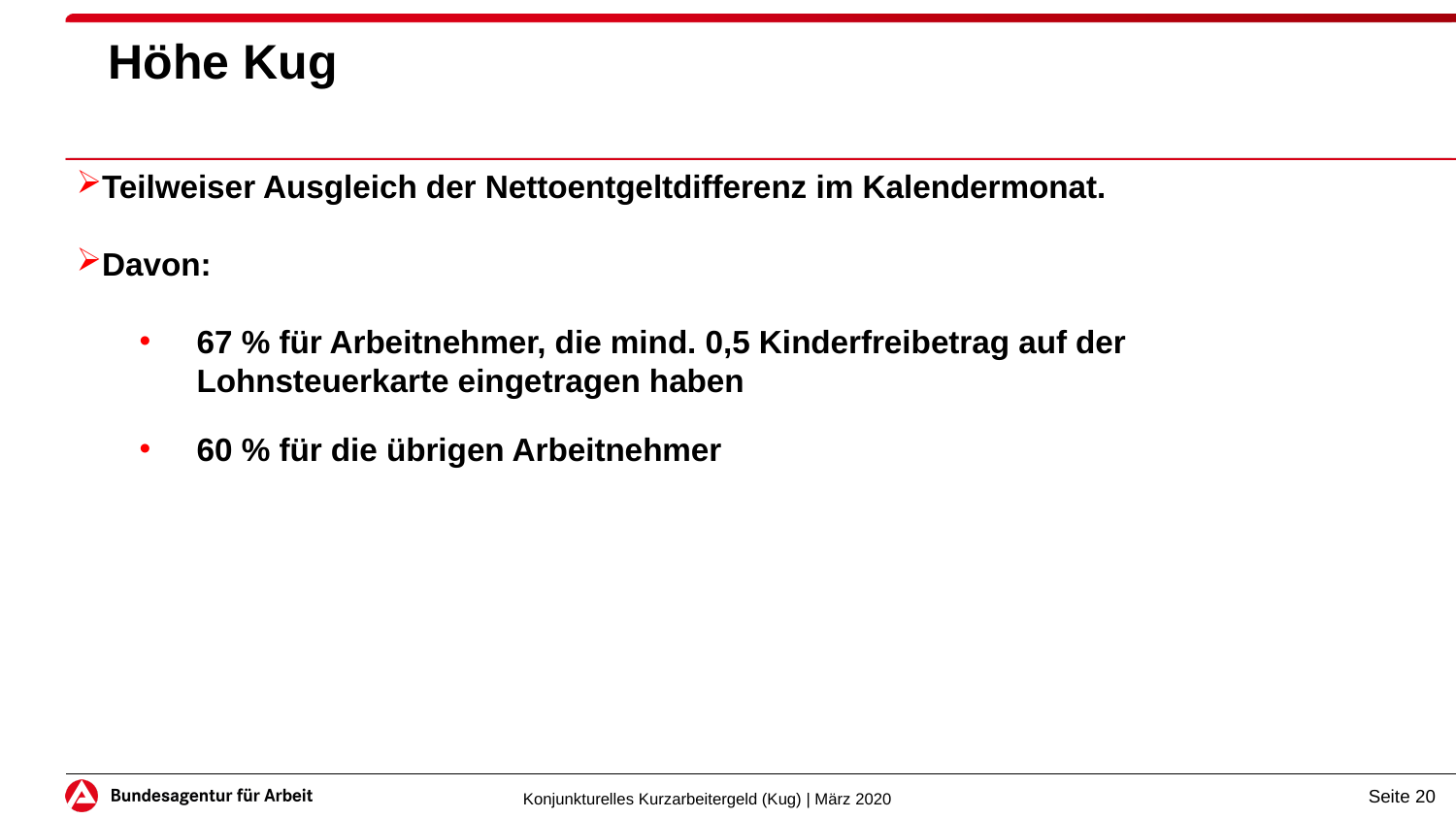

# Höhe Kug
Teilweiser Ausgleich der Nettoentgeltdifferenz im Kalendermonat.

Davon:

67 % für Arbeitnehmer, die mind. 0,5 Kinderfreibetrag auf der Lohnsteuerkarte eingetragen haben
60 % für die übrigen Arbeitnehmer

Seite 20
Konjunkturelles Kurzarbeitergeld (Kug) | März 2020